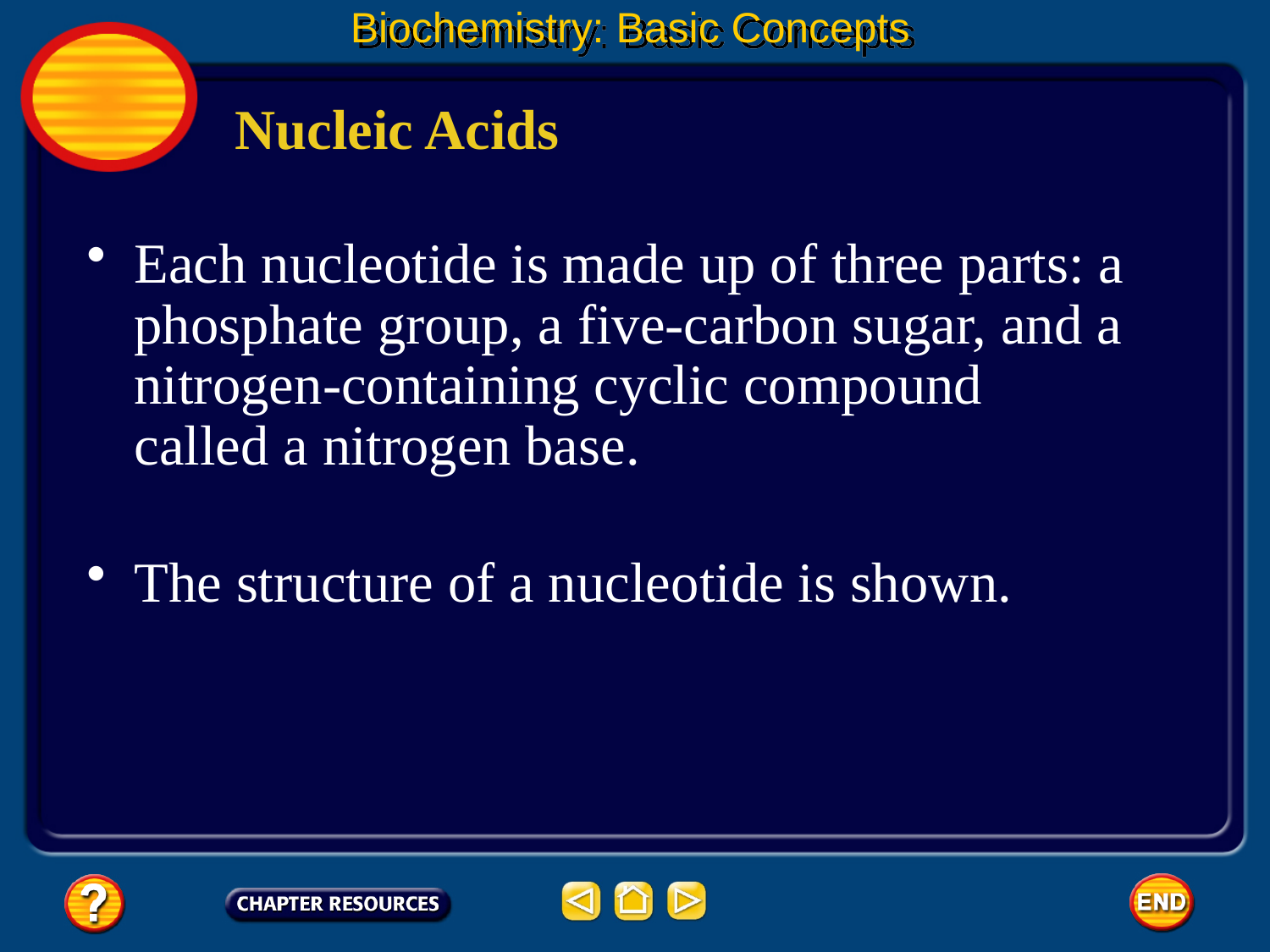

Biochemistry: Basic Concepts
Nucleic Acids
Each nucleotide is made up of three parts: a phosphate group, a five-carbon sugar, and a nitrogen-containing cyclic compound called a nitrogen base.
The structure of a nucleotide is shown.